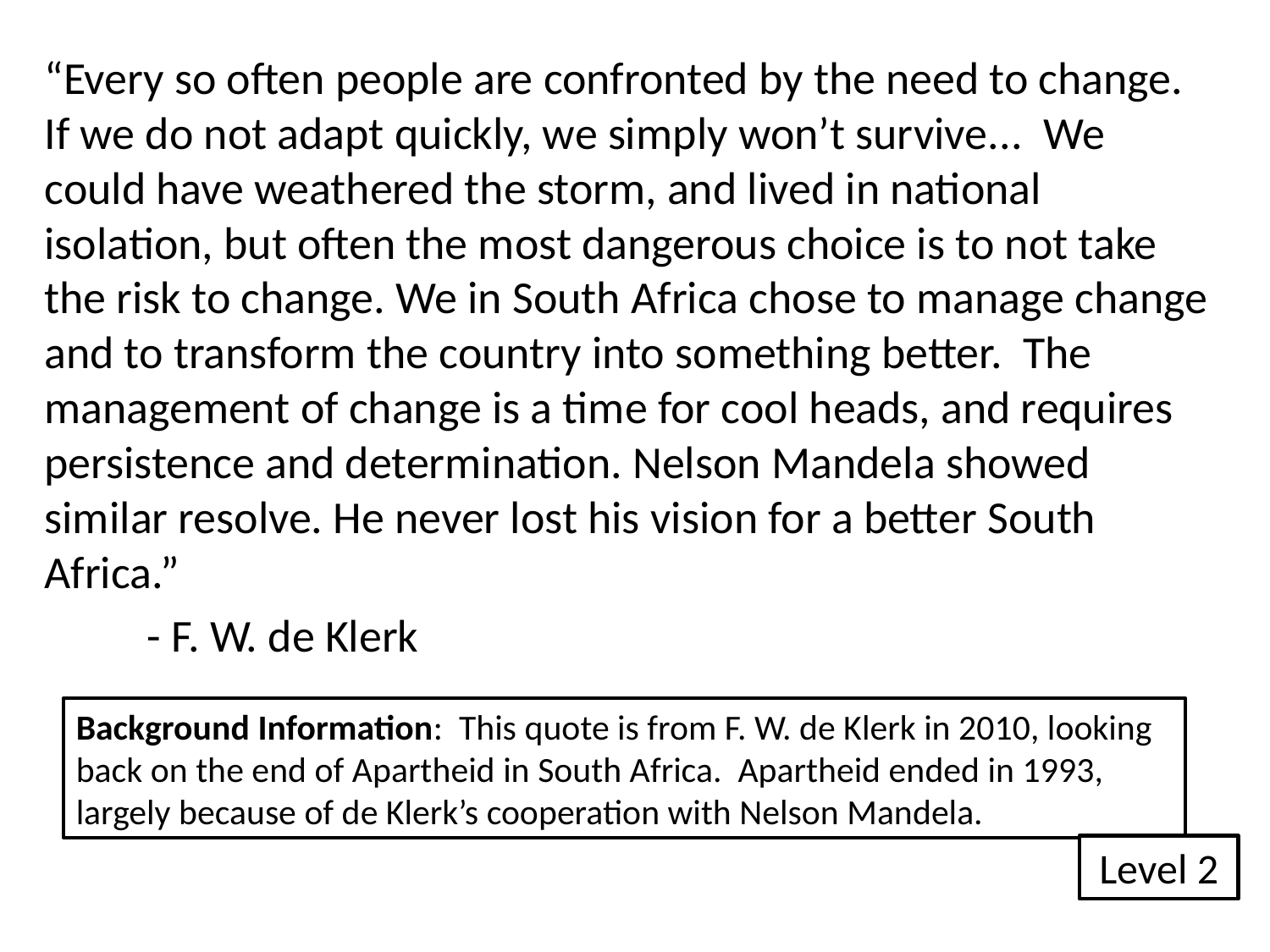

“Every so often people are confronted by the need to change. If we do not adapt quickly, we simply won’t survive...  We could have weathered the storm, and lived in national isolation, but often the most dangerous choice is to not take the risk to change. We in South Africa chose to manage change and to transform the country into something better.  The management of change is a time for cool heads, and requires persistence and determination. Nelson Mandela showed similar resolve. He never lost his vision for a better South Africa.”
						- F. W. de Klerk
Background Information:  This quote is from F. W. de Klerk in 2010, looking back on the end of Apartheid in South Africa.  Apartheid ended in 1993, largely because of de Klerk’s cooperation with Nelson Mandela.
Level 2